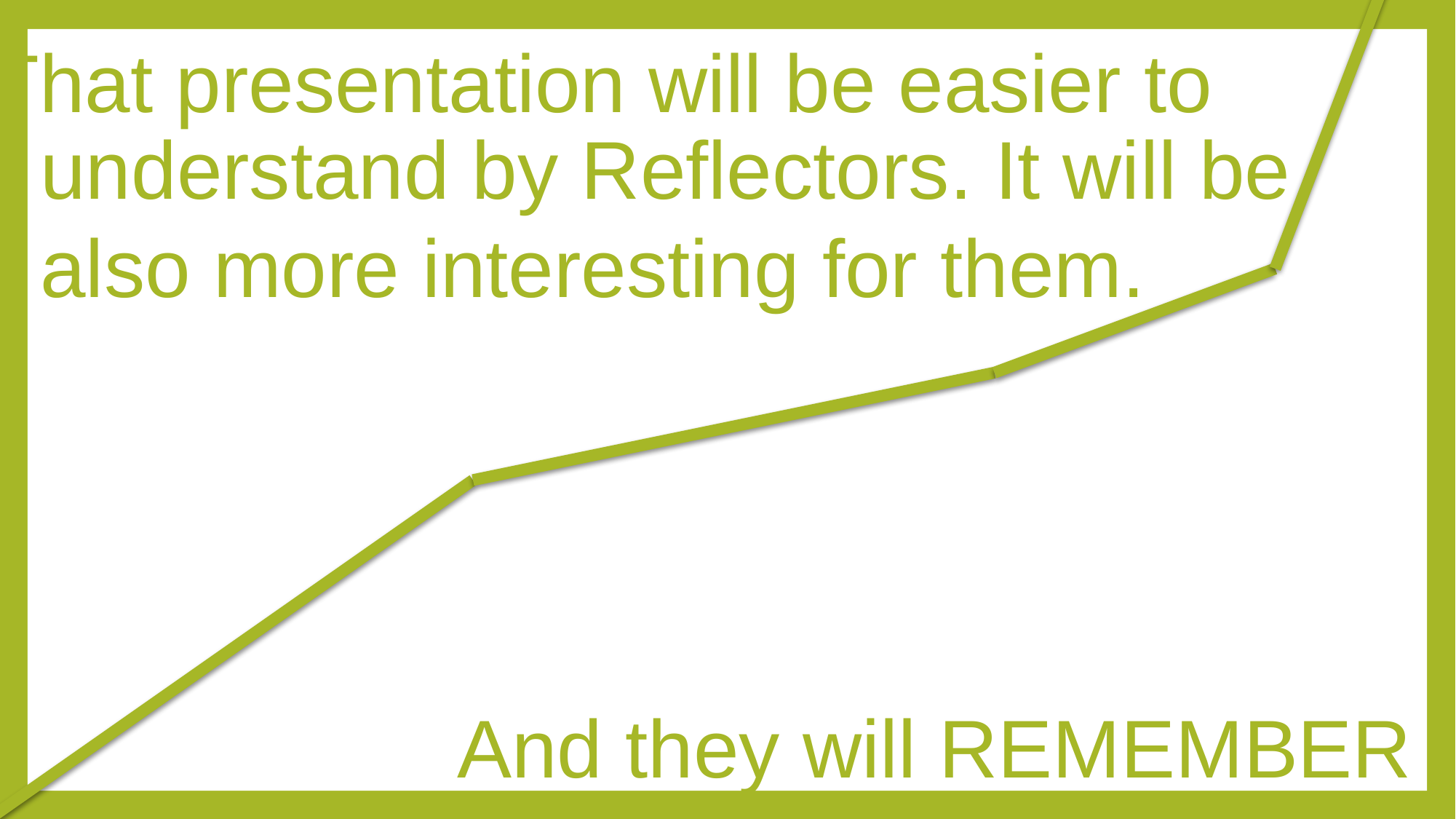

That presentation will be easier to
understand by Reflectors. It will be
also more interesting for them.
And they will REMEMBER it.